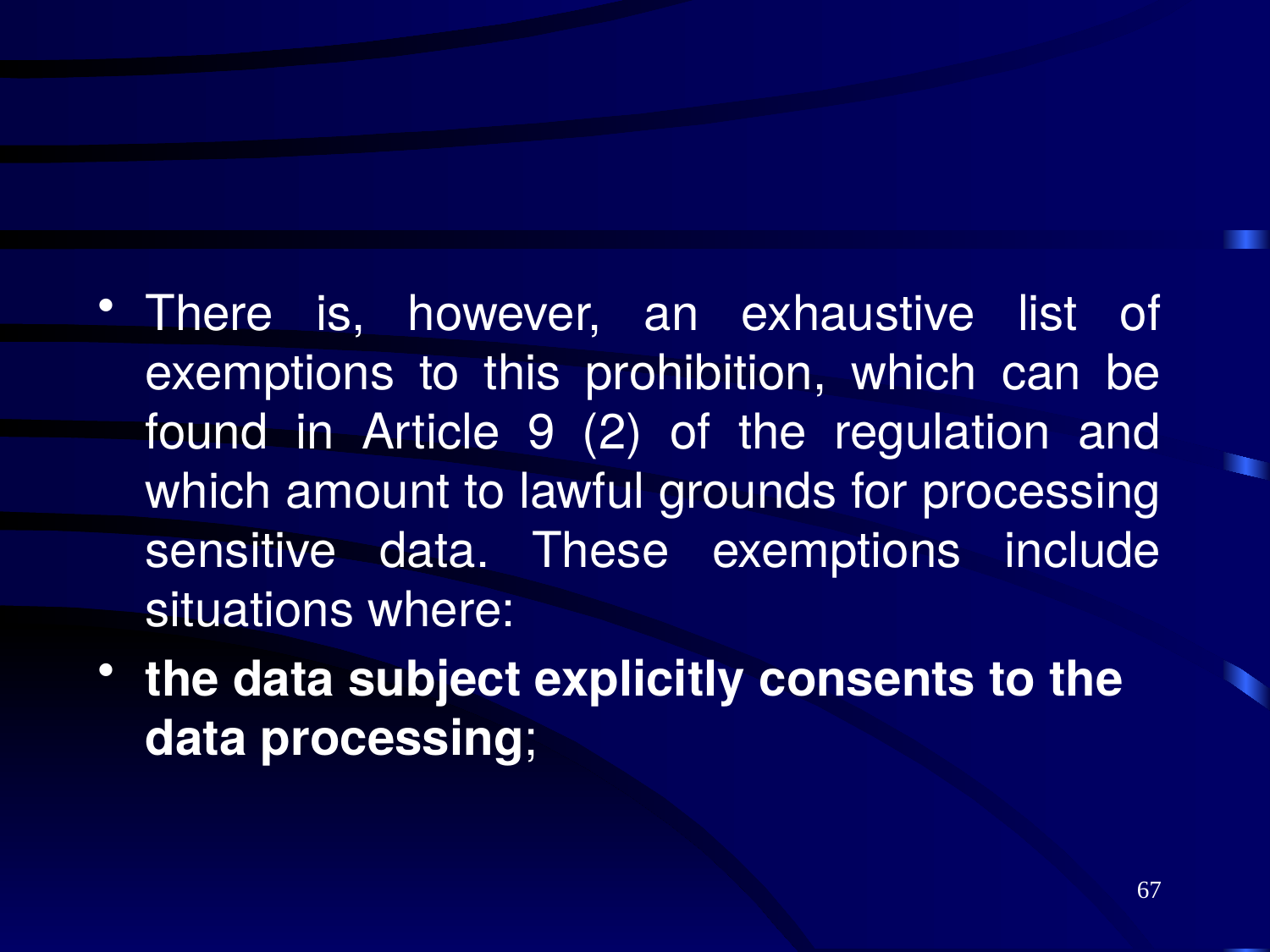

#
There is, however, an exhaustive list of exemptions to this prohibition, which can be found in Article 9 (2) of the regulation and which amount to lawful grounds for processing sensitive data. These exemptions include situations where:
the data subject explicitly consents to the data processing;

67